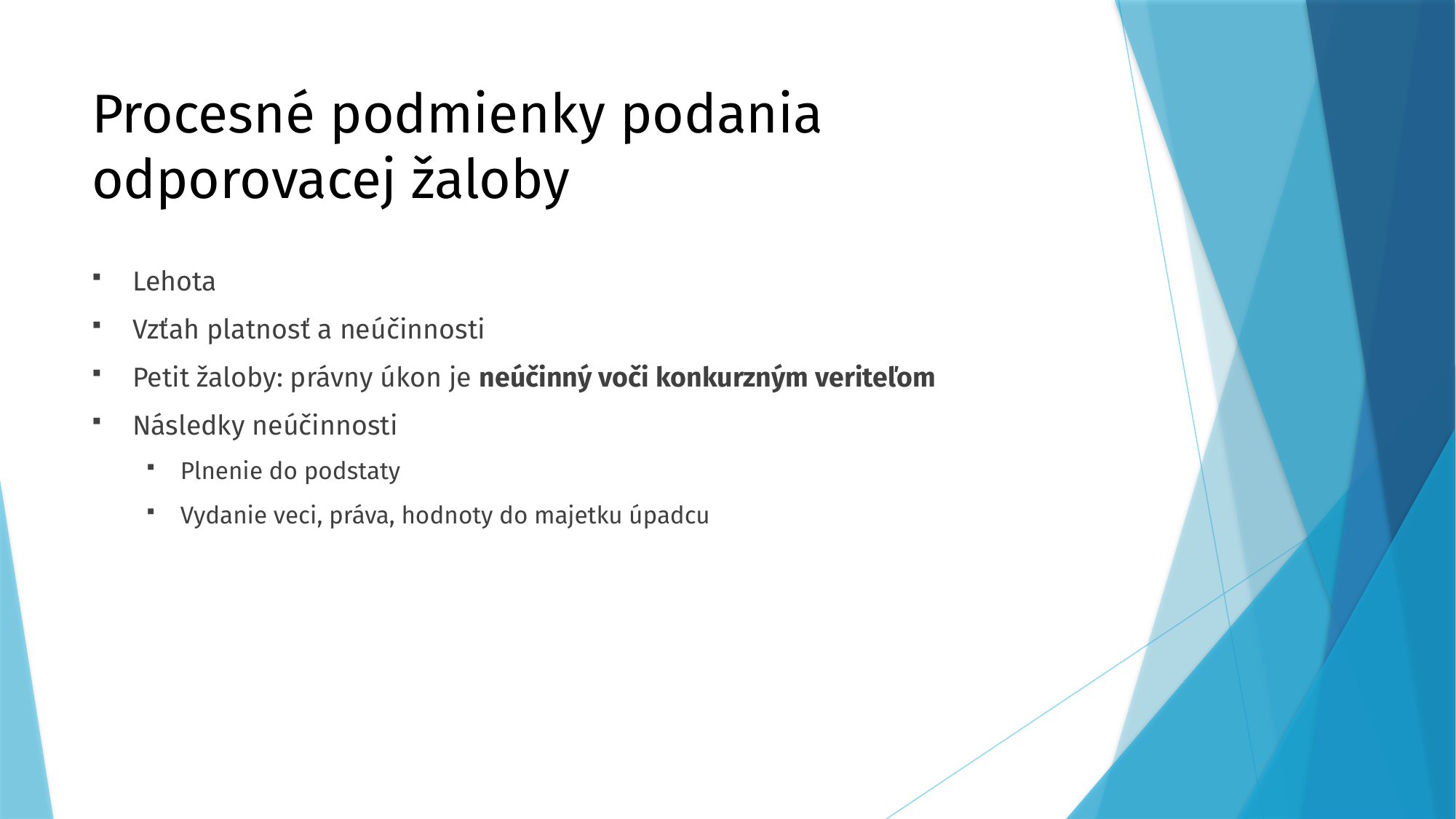

# Procesné podmienky podania odporovacej žaloby
Lehota
Vzťah platnosť a neúčinnosti
Petit žaloby: právny úkon je neúčinný voči konkurzným veriteľom
Následky neúčinnosti
Plnenie do podstaty
Vydanie veci, práva, hodnoty do majetku úpadcu